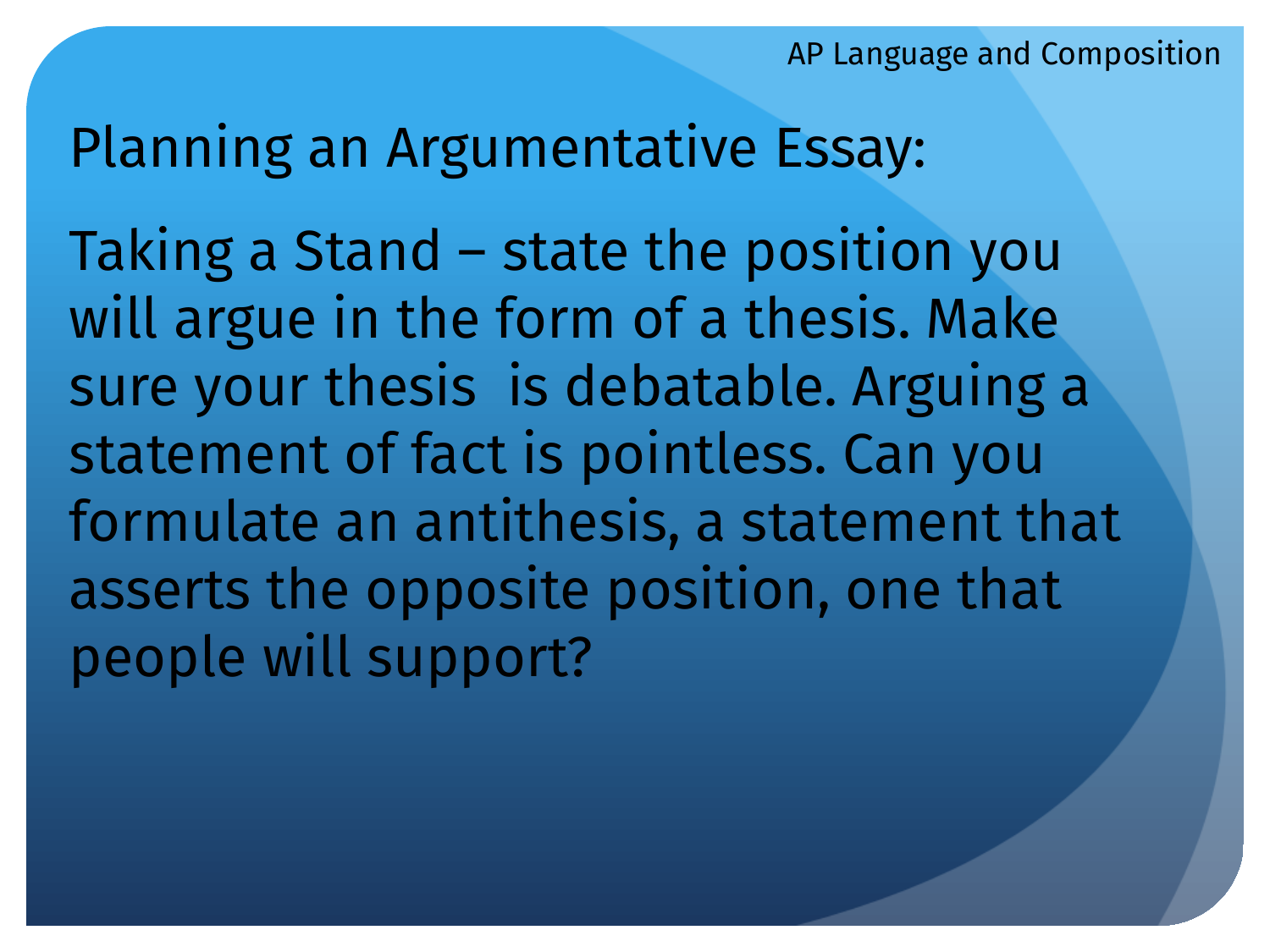

AP Language and Composition
Planning an Argumentative Essay:
Taking a Stand – state the position you will argue in the form of a thesis. Make sure your thesis  is debatable. Arguing a statement of fact is pointless. Can you formulate an antithesis, a statement that asserts the opposite position, one that people will support?